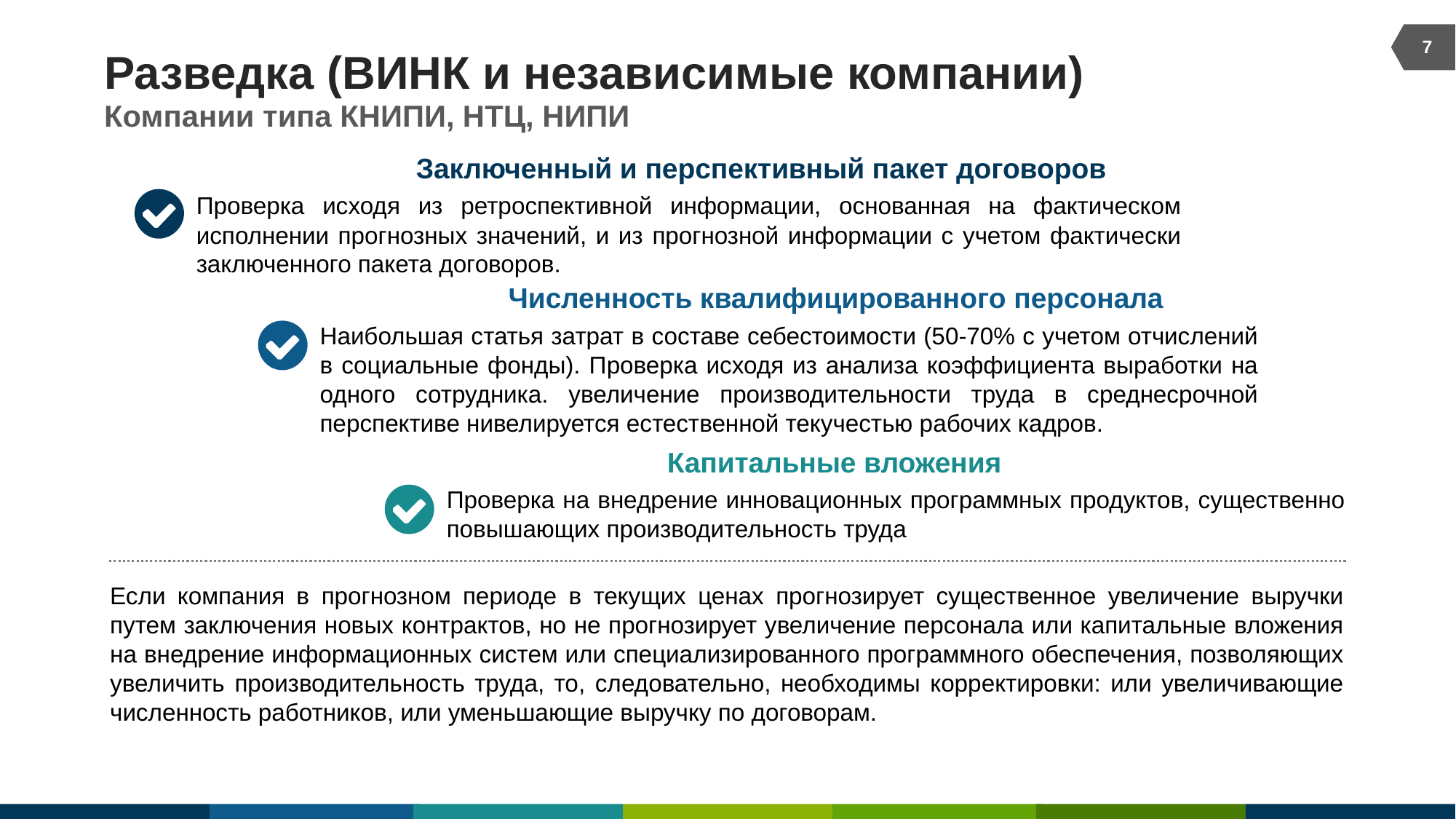

7
# Разведка (ВИНК и независимые компании)
Компании типа КНИПИ, НТЦ, НИПИ
Заключенный и перспективный пакет договоров
Проверка исходя из ретроспективной информации, основанная на фактическом исполнении прогнозных значений, и из прогнозной информации с учетом фактически заключенного пакета договоров.

Численность квалифицированного персонала
Наибольшая статья затрат в составе себестоимости (50-70% с учетом отчислений в социальные фонды). Проверка исходя из анализа коэффициента выработки на одного сотрудника. увеличение производительности труда в среднесрочной перспективе нивелируется естественной текучестью рабочих кадров.

Капитальные вложения
Проверка на внедрение инновационных программных продуктов, существенно повышающих производительность труда

Если компания в прогнозном периоде в текущих ценах прогнозирует существенное увеличение выручки путем заключения новых контрактов, но не прогнозирует увеличение персонала или капитальные вложения на внедрение информационных систем или специализированного программного обеспечения, позволяющих увеличить производительность труда, то, следовательно, необходимы корректировки: или увеличивающие численность работников, или уменьшающие выручку по договорам.